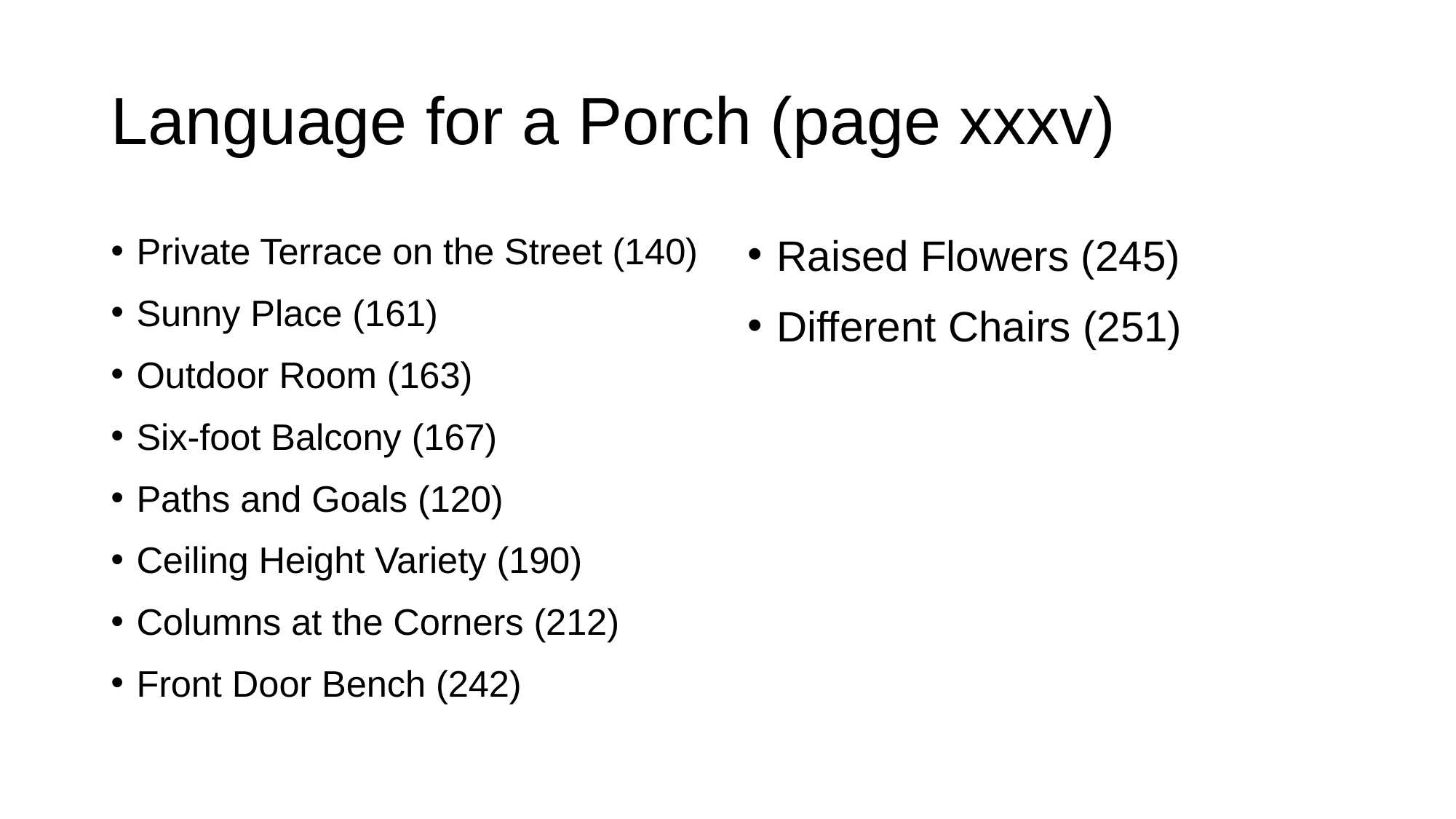

# Language for a Porch (page xxxv)
Private Terrace on the Street (140)
Sunny Place (161)
Outdoor Room (163)
Six-foot Balcony (167)
Paths and Goals (120)
Ceiling Height Variety (190)
Columns at the Corners (212)
Front Door Bench (242)
Raised Flowers (245)
Different Chairs (251)